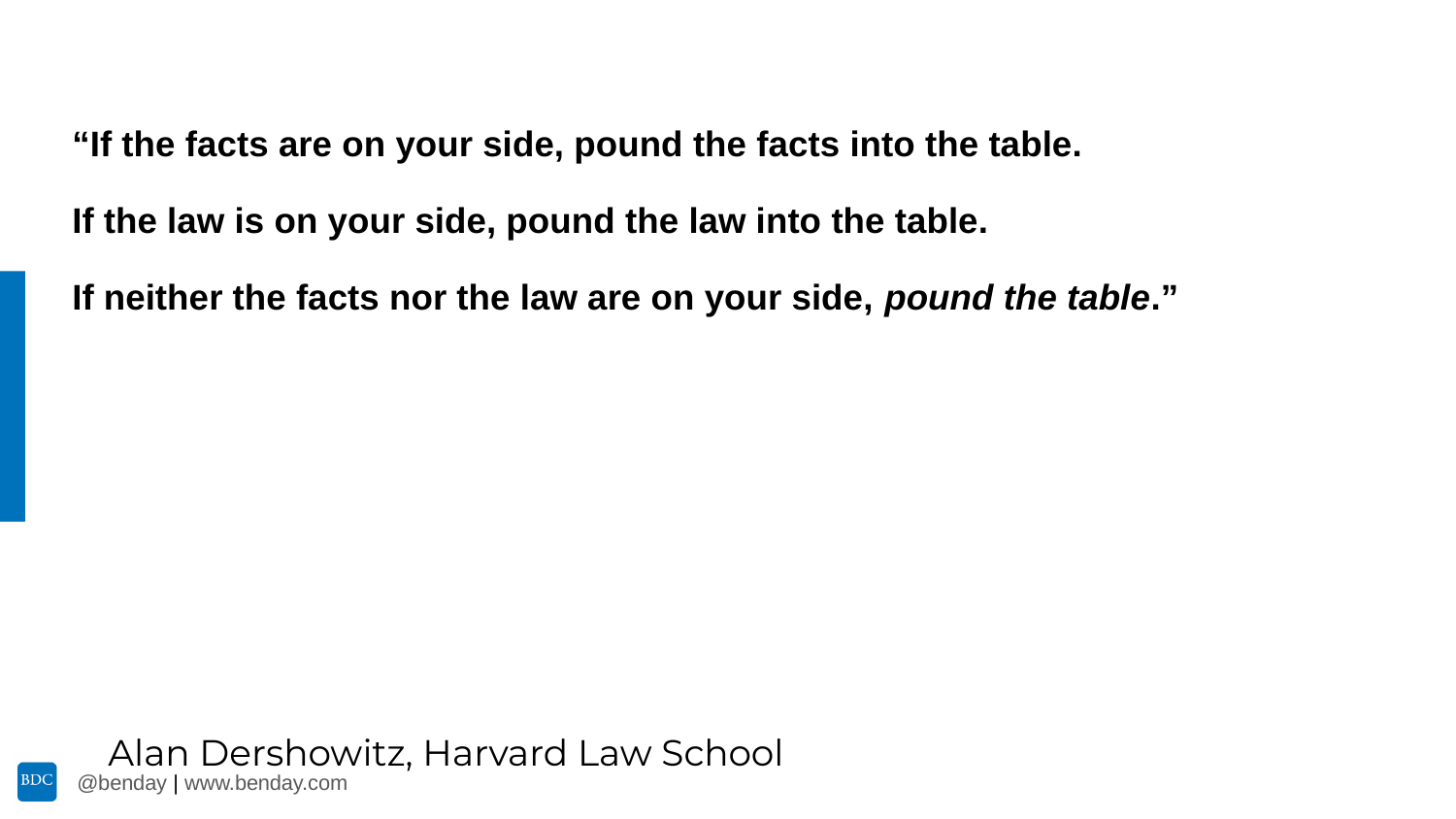

# “If the facts are on your side, pound the facts into the table. If the law is on your side, pound the law into the table. If neither the facts nor the law are on your side, pound the table.”

Alan Dershowitz, Harvard Law School